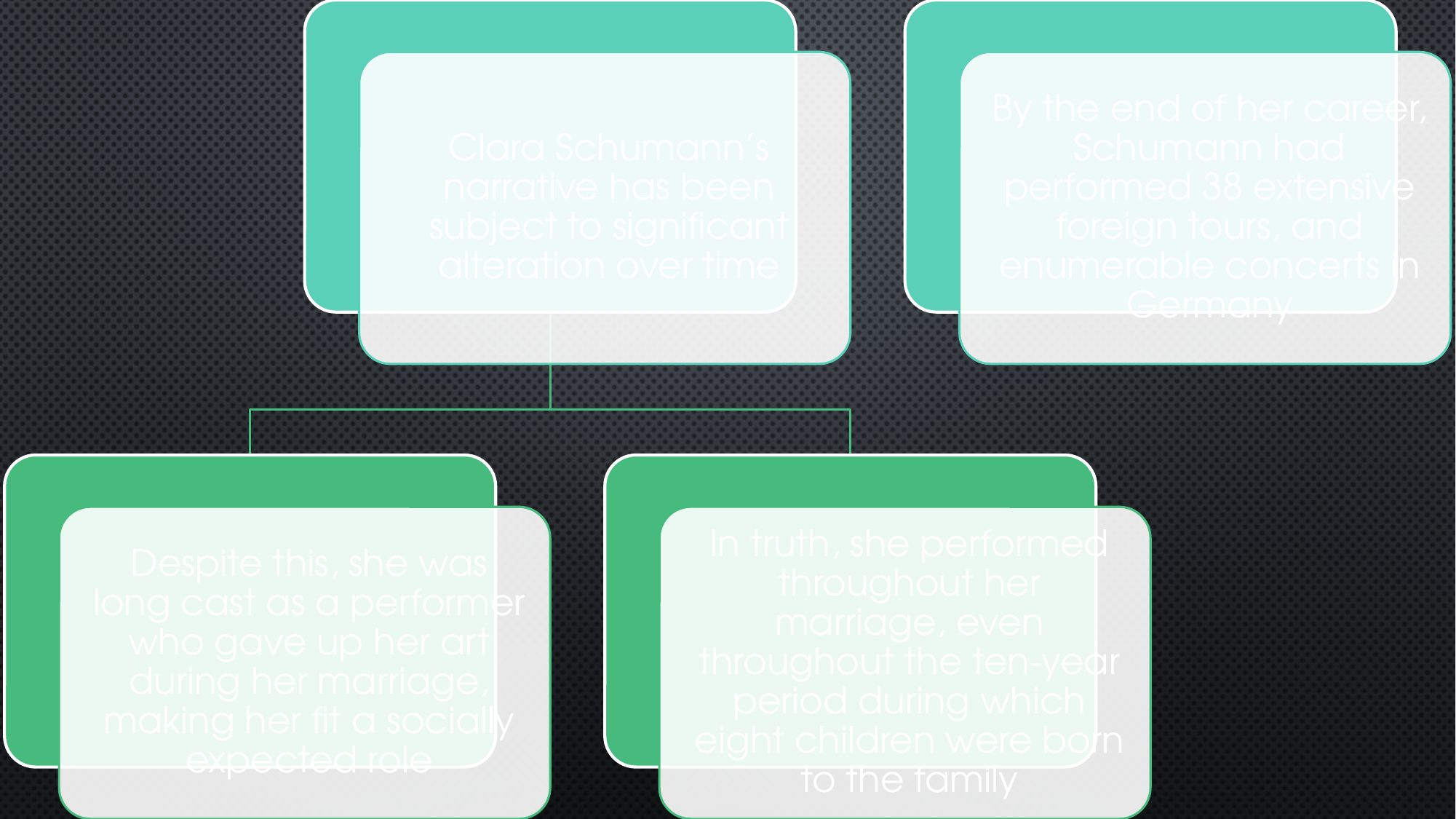

Clara Schumann’s narrative has been subject to significant alteration over time
Despite this, she was long cast as a performer who gave up her art during her marriage, making her fit a socially expected role
In truth, she performed throughout her marriage, even throughout the ten-year period during which eight children were born to the family
By the end of her career, Schumann had performed 38 extensive foreign tours, and enumerable concerts in Germany